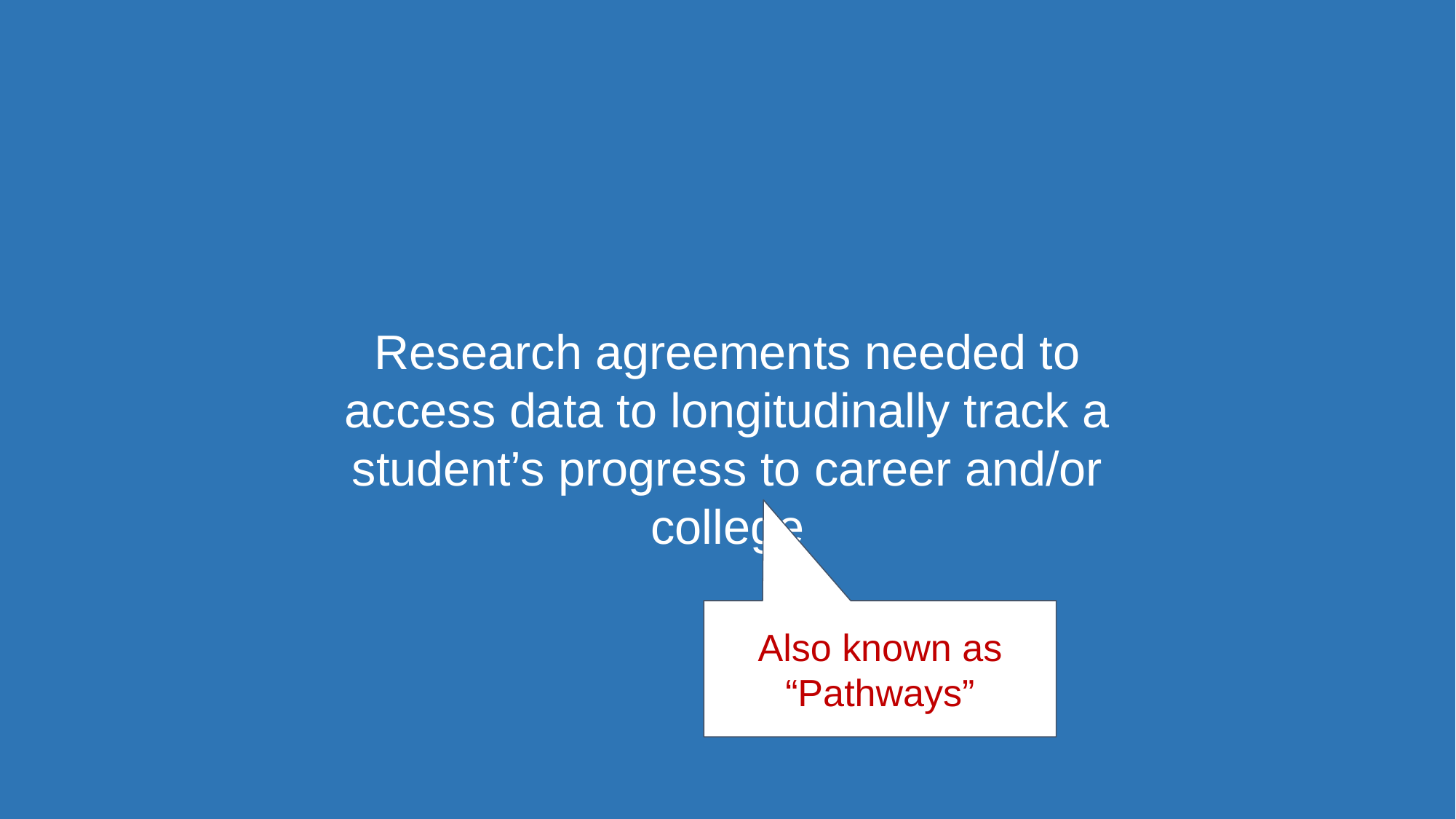

Research agreements needed to access data to longitudinally track a student’s progress to career and/or college
Also known as “Pathways”